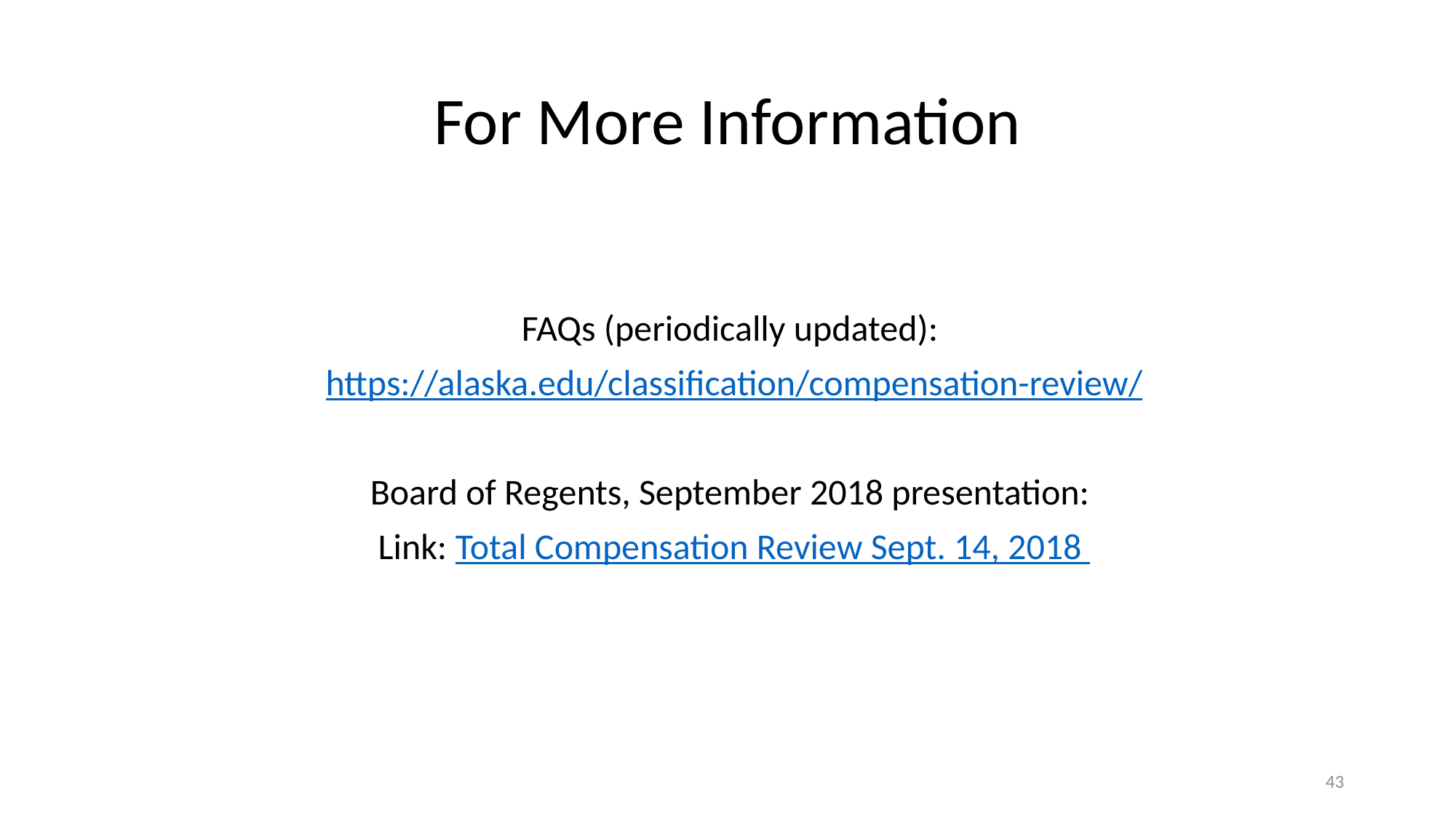

# For More Information

FAQs (periodically updated):
https://alaska.edu/classification/compensation-review/

Board of Regents, September 2018 presentation:
Link: Total Compensation Review Sept. 14, 2018

43